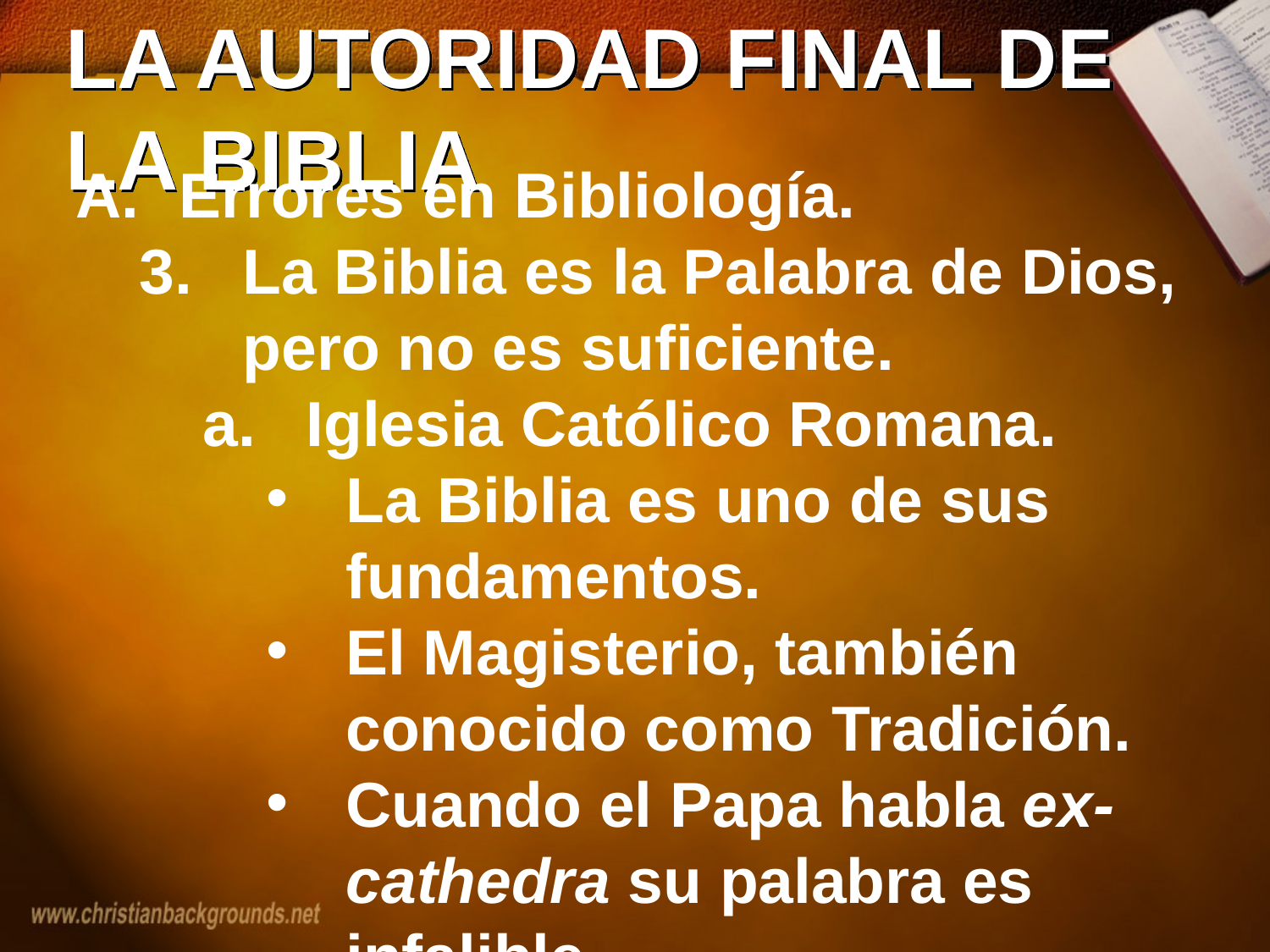

# LA AUTORIDAD FINAL DE LA BIBLIA
Errores en Bibliología.
La Biblia es la Palabra de Dios, pero no es suficiente.
Iglesia Católico Romana.
La Biblia es uno de sus fundamentos.
El Magisterio, también conocido como Tradición.
Cuando el Papa habla ex-cathedra su palabra es infalible.